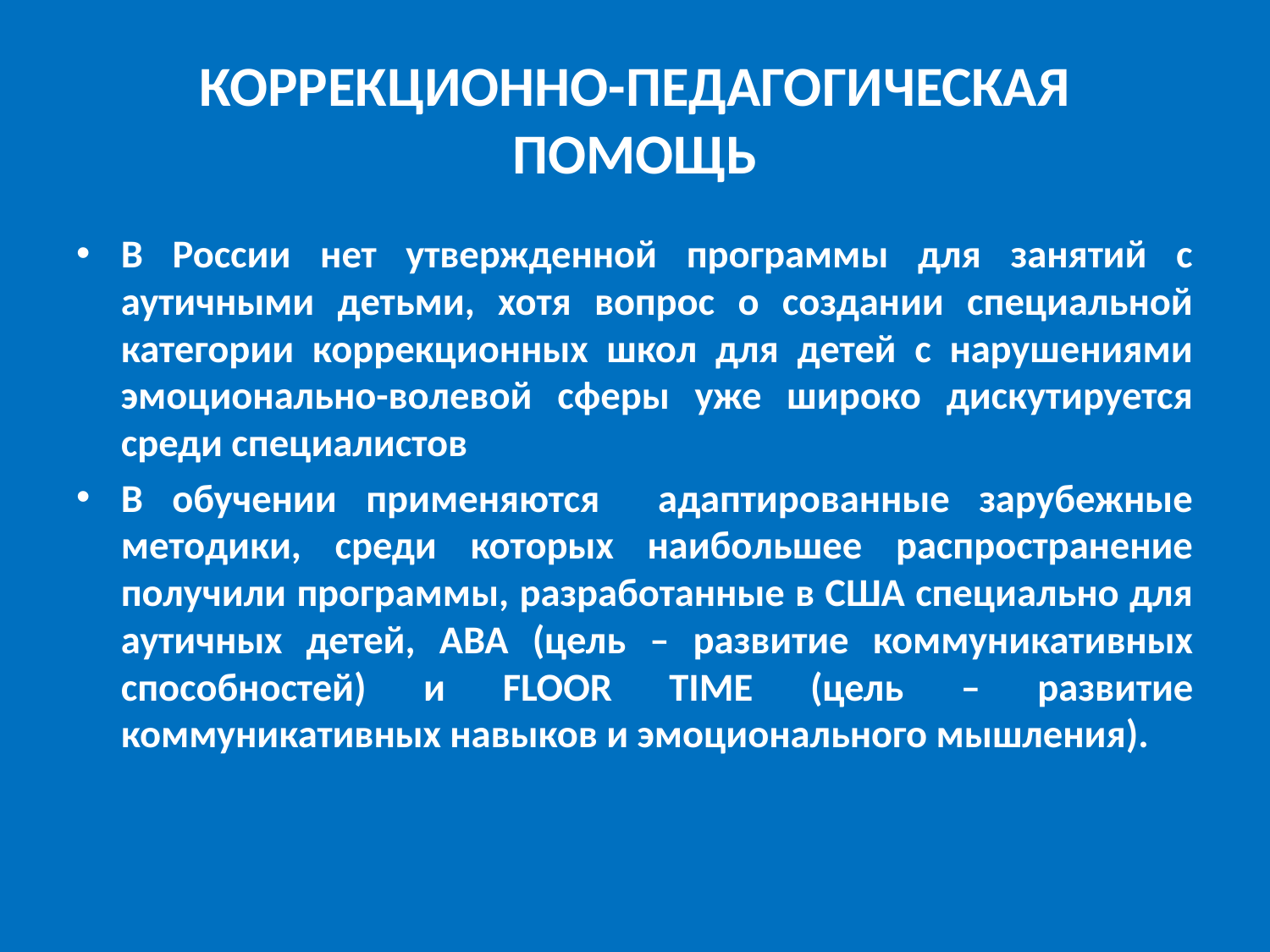

# КОРРЕКЦИОННО-ПЕДАГОГИЧЕСКАЯ ПОМОЩЬ
В России нет утвержденной программы для занятий с аутичными детьми, хотя вопрос о создании специальной категории коррекционных школ для детей с нарушениями эмоционально-волевой сферы уже широко дискутируется среди специалистов
В обучении применяются  адаптированные зарубежные методики, среди которых наибольшее распространение получили программы, разработанные в США специально для аутичных детей, ABA (цель – развитие коммуникативных способностей) и FLOOR TIME (цель – развитие коммуникативных навыков и эмоционального мышления).